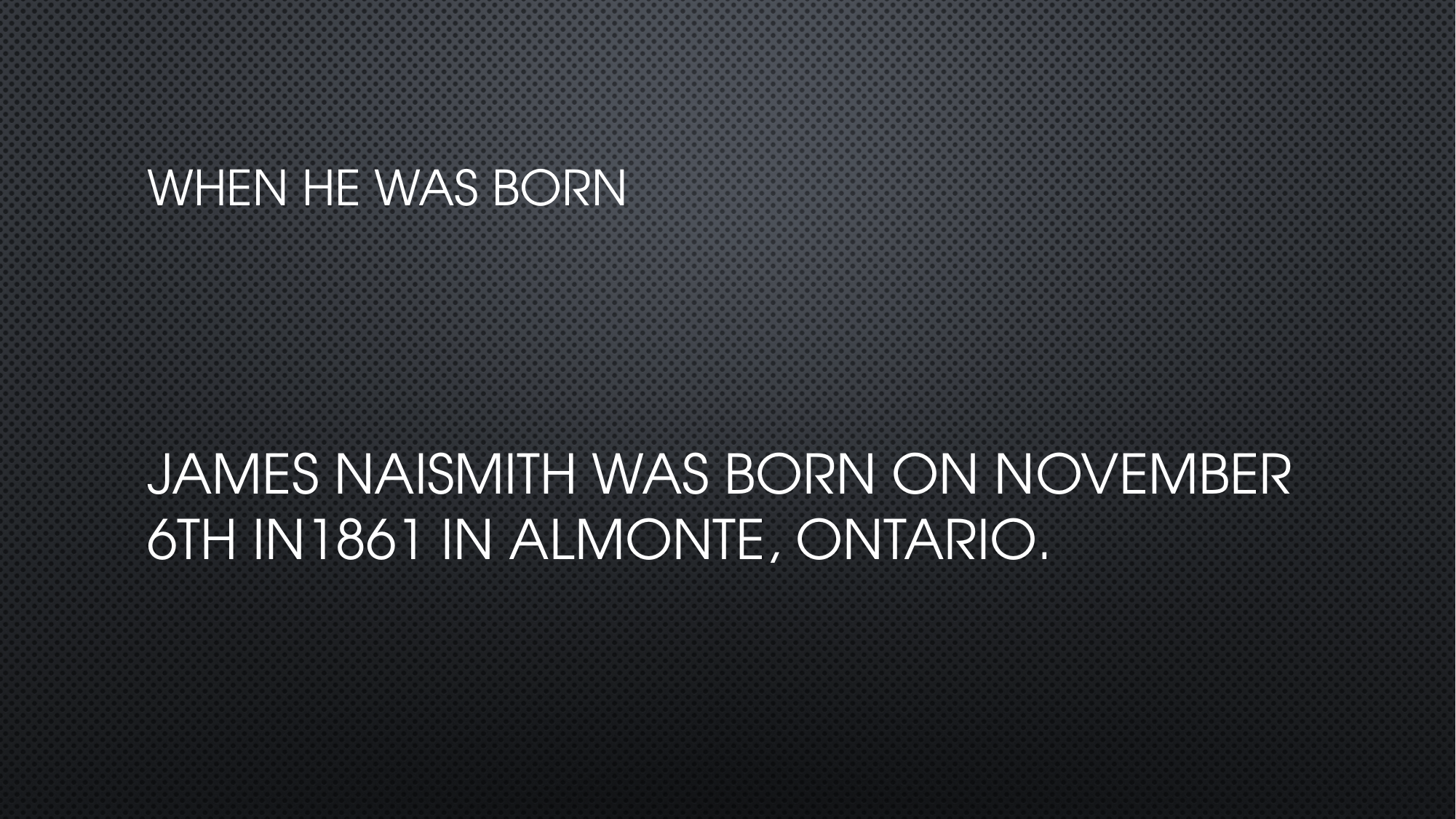

# When he was born
James Naismith was born on November 6th in1861 in Almonte, Ontario.